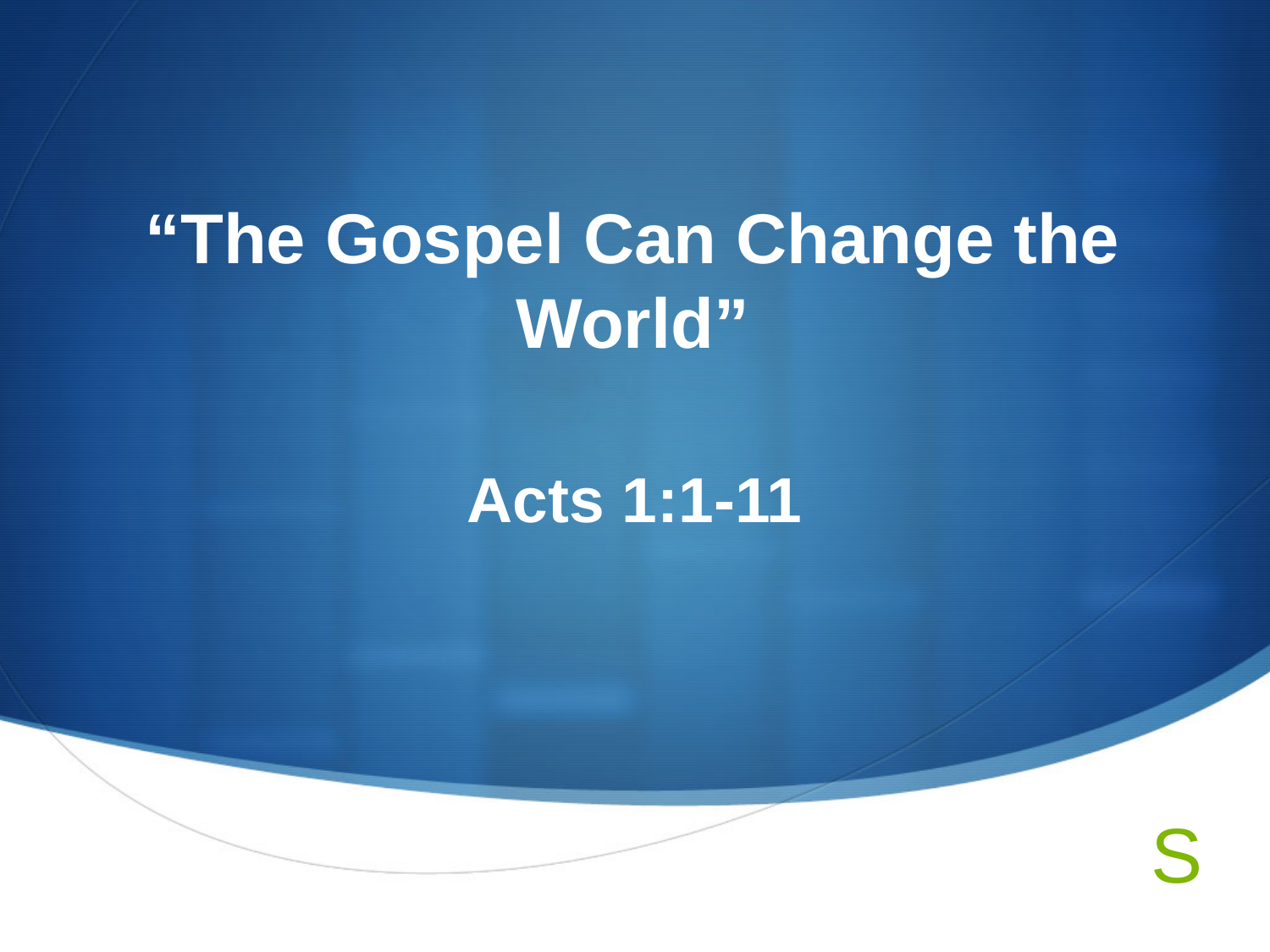

# “The Gospel Can Change the World”
Acts 1:1-11